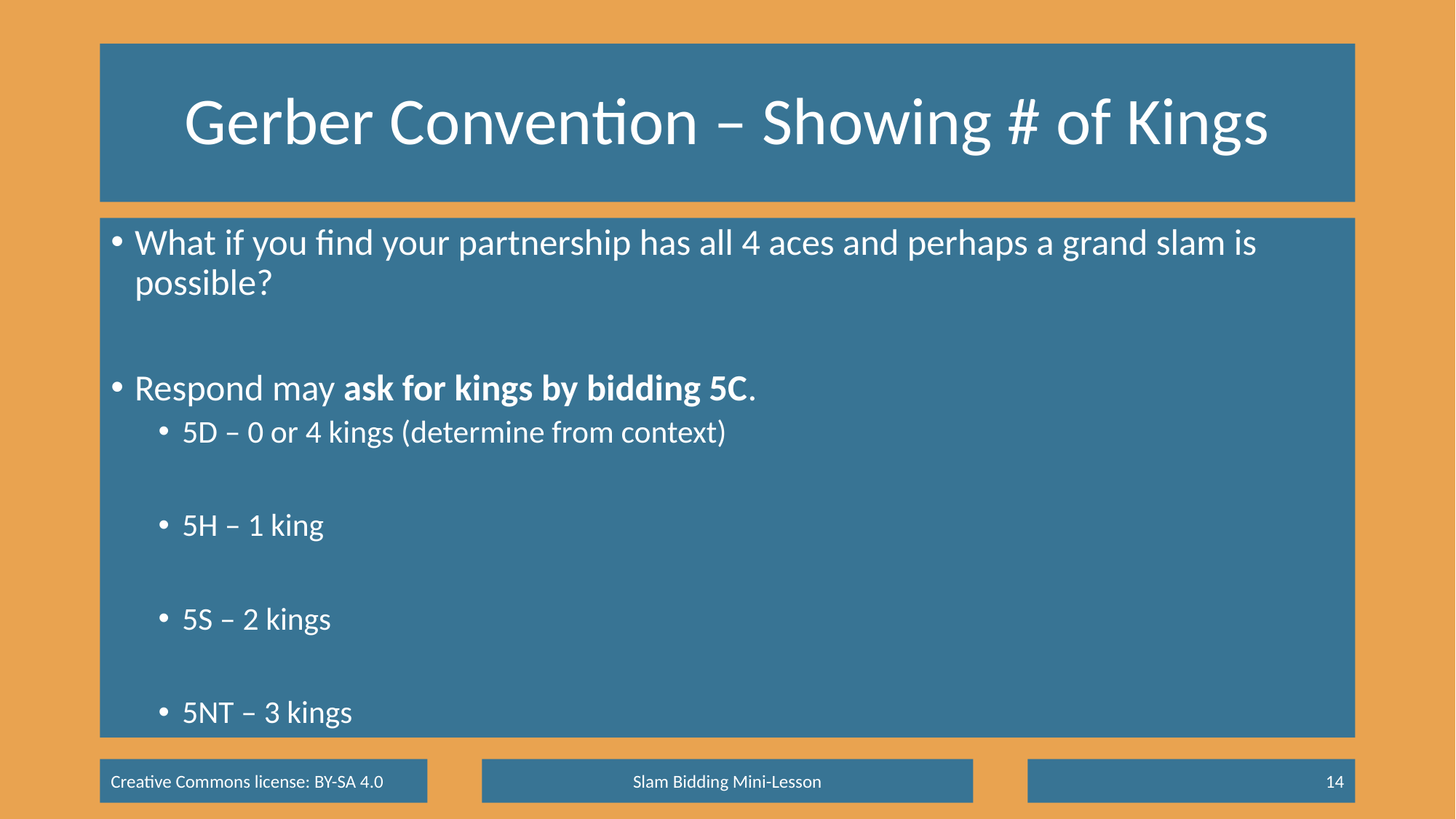

# Gerber Convention – Showing # of Kings
What if you find your partnership has all 4 aces and perhaps a grand slam is possible?

Respond may ask for kings by bidding 5C.
5D – 0 or 4 kings (determine from context)

5H – 1 king

5S – 2 kings

5NT – 3 kings
Slam Bidding Mini-Lesson
14